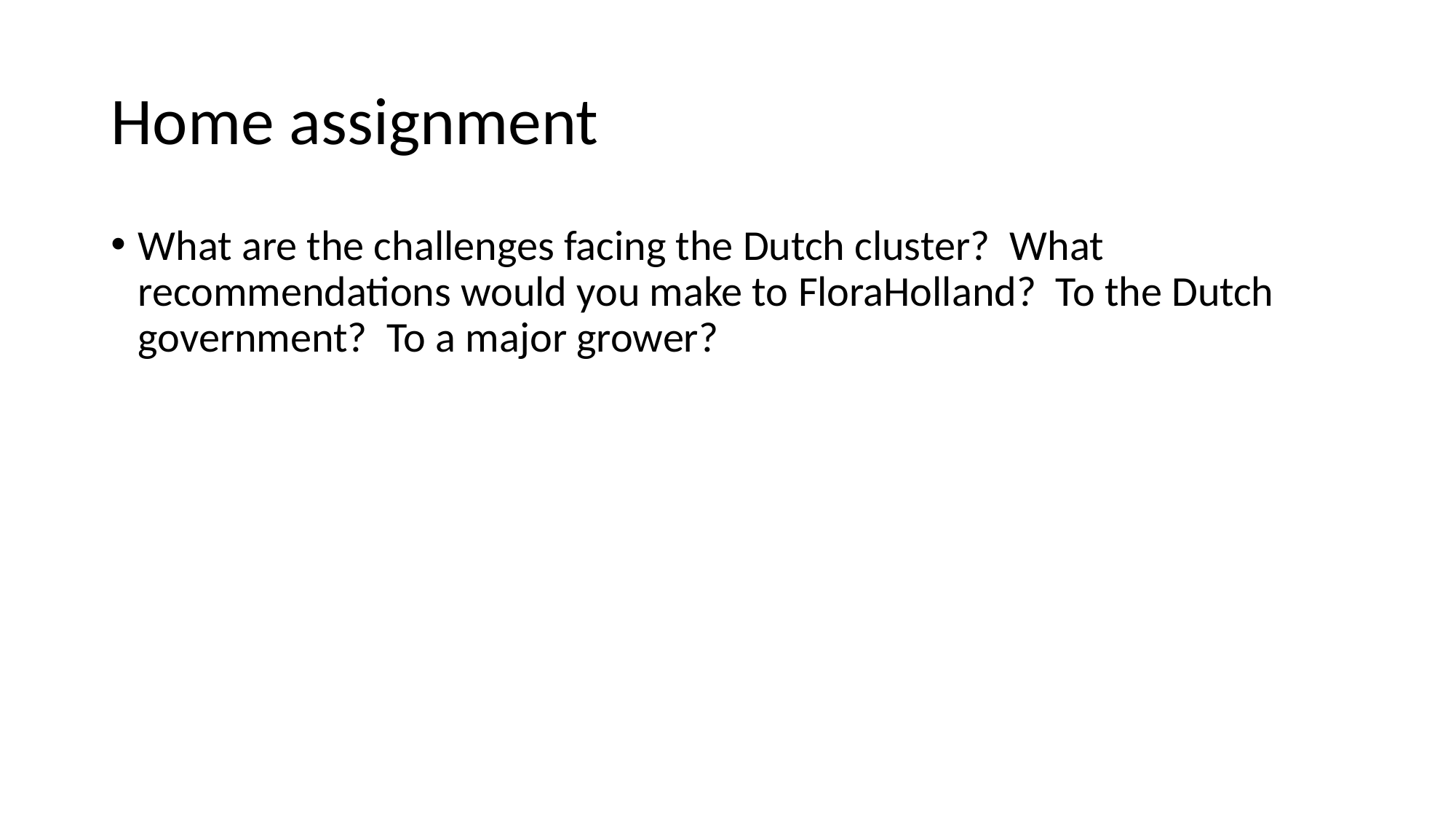

# Home assignment
What are the challenges facing the Dutch cluster?  What recommendations would you make to FloraHolland?  To the Dutch government?  To a major grower?